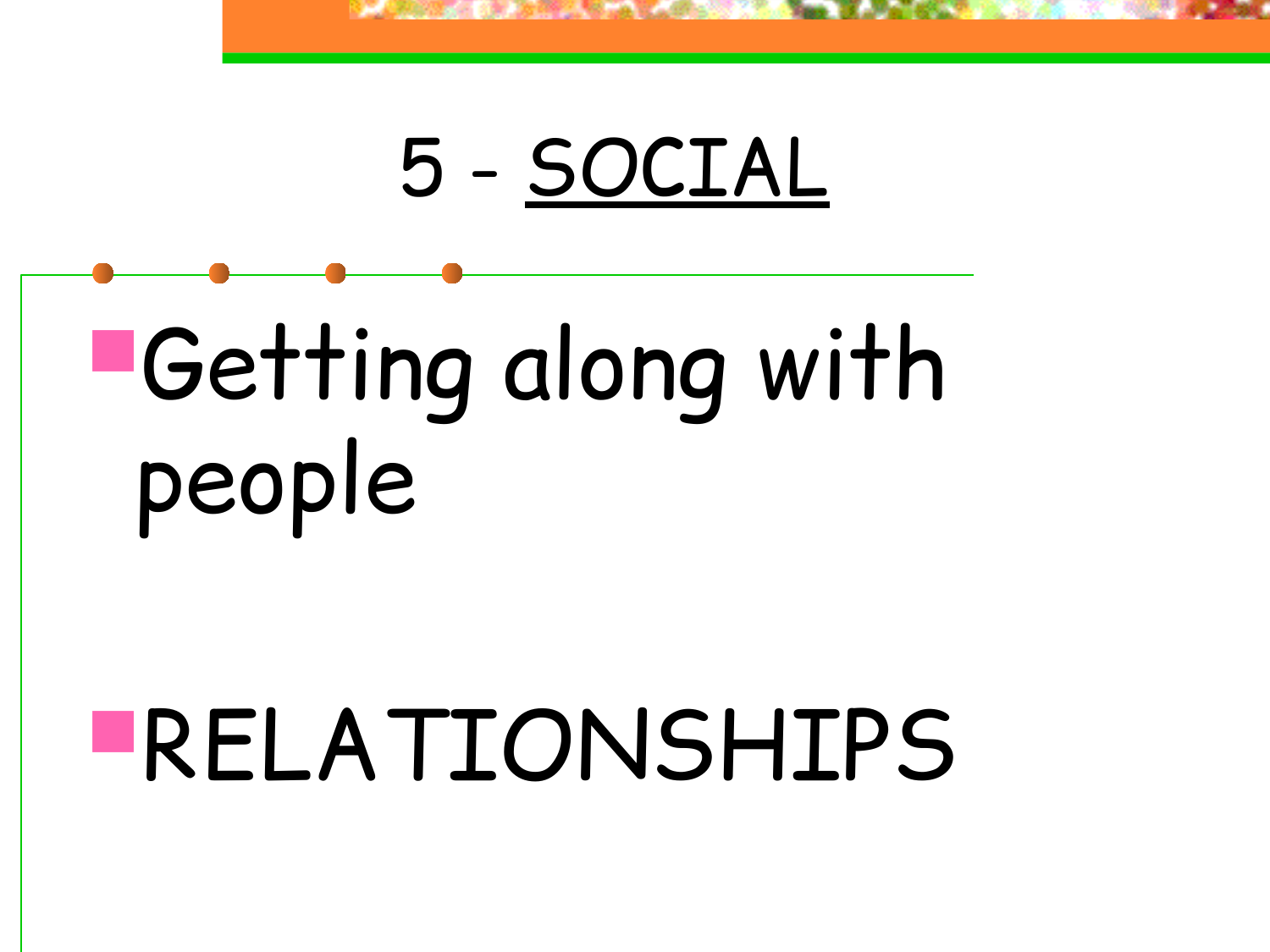

# 5 - SOCIAL
Getting along with people

RELATIONSHIPS